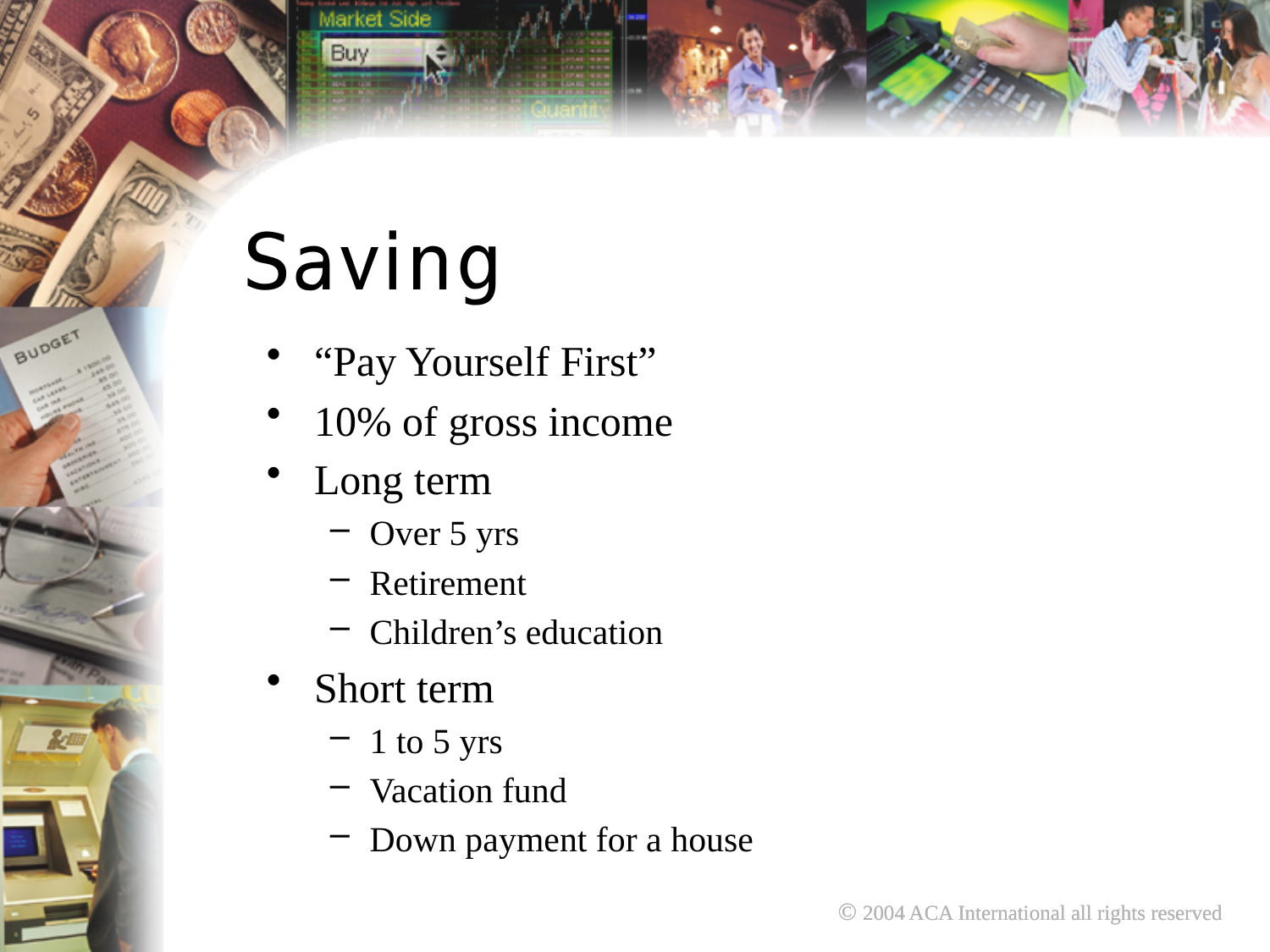

Saving

“Pay Yourself First”
10% of gross income
Long term
Over 5 yrs
Retirement
Children’s education
Short term
1 to 5 yrs
Vacation fund
Down payment for a house
© 2004 ACA International all rights reserved